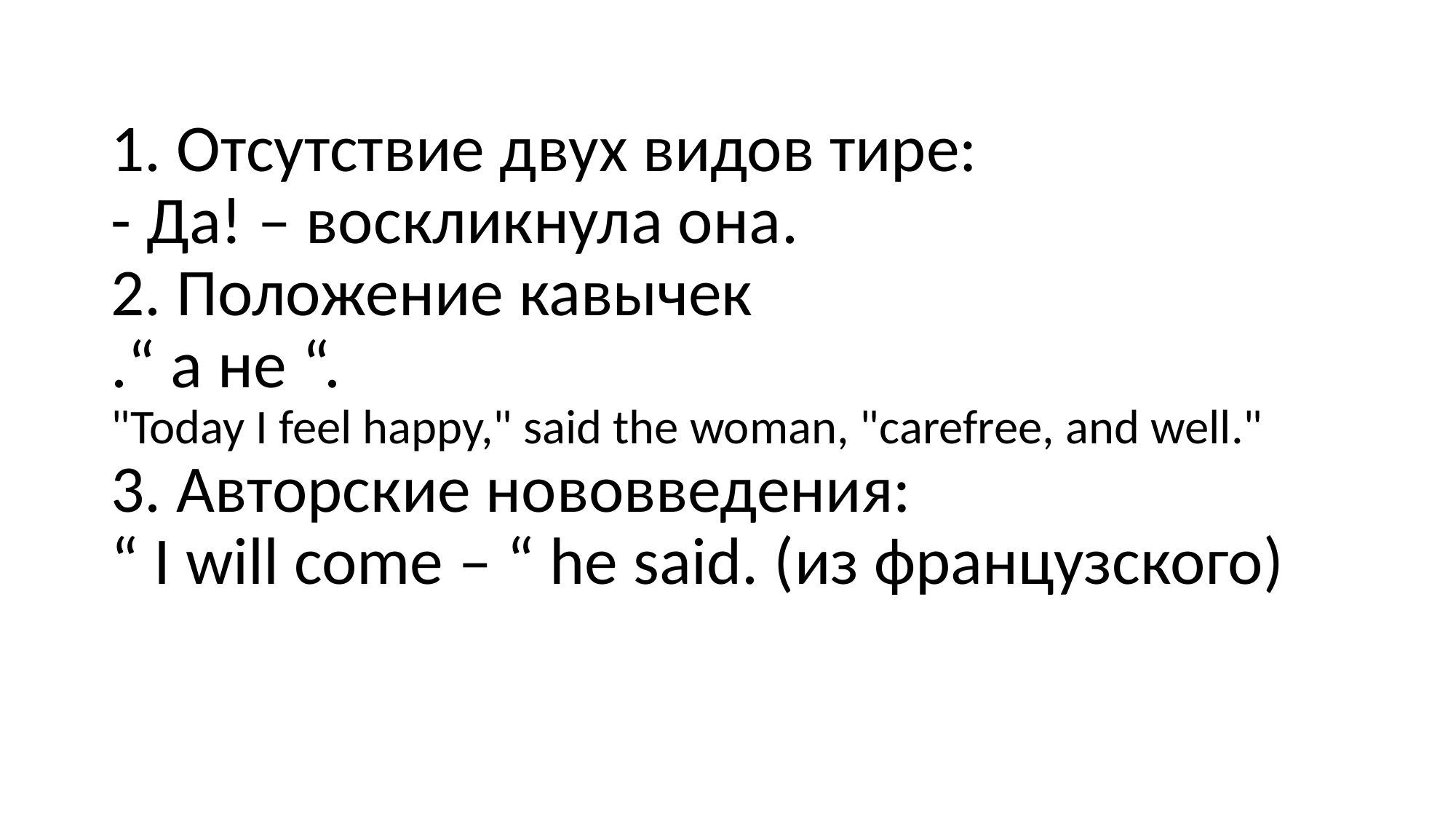

# 1. Отсутствие двух видов тире: - Да! – воскликнула она. 2. Положение кавычек .“ а не “. "Today I feel happy," said the woman, "carefree, and well." 3. Авторские нововведения: “ I will come – “ he said. (из французского)